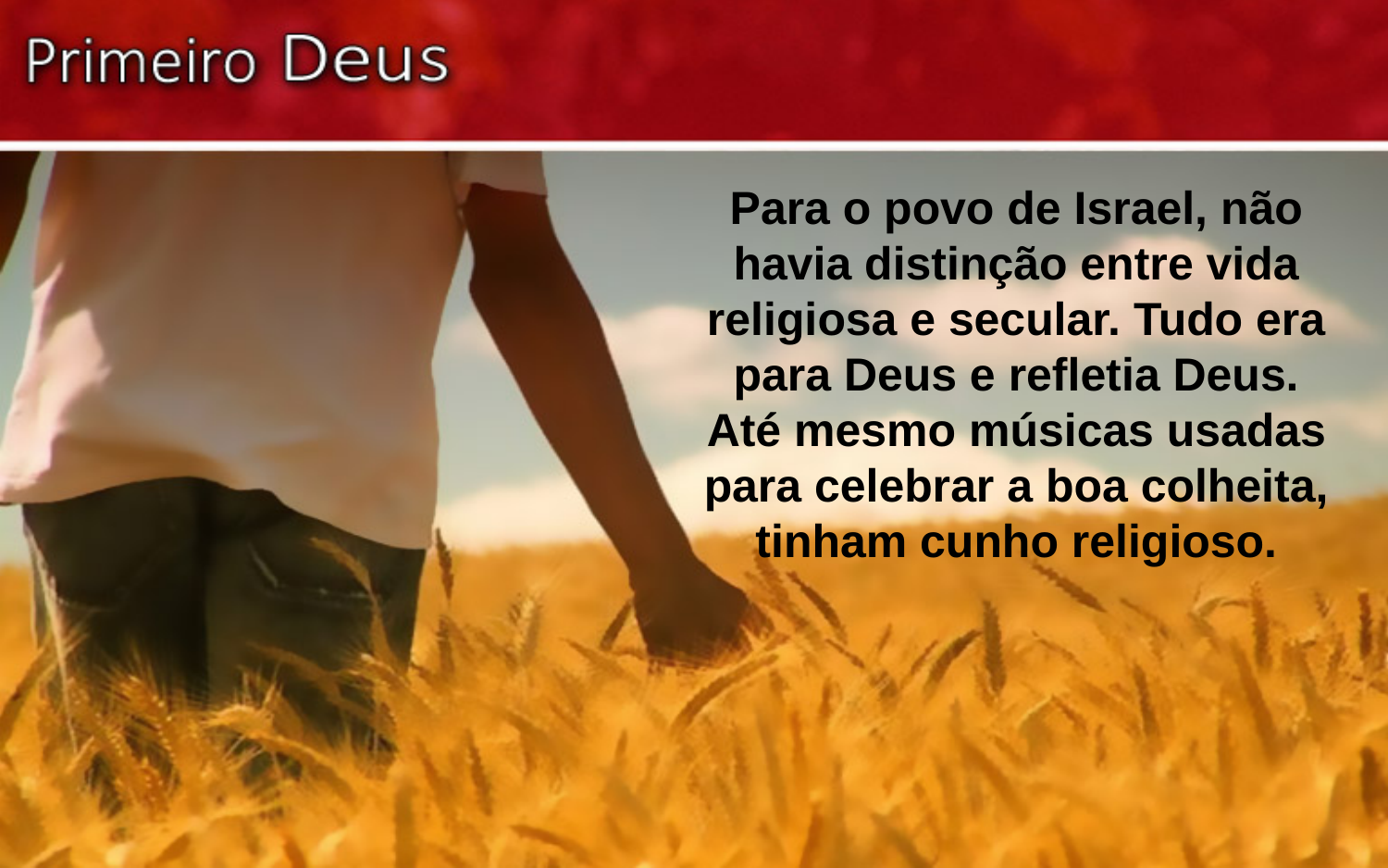

Para o povo de Israel, não havia distinção entre vida religiosa e secular. Tudo era para Deus e refletia Deus. Até mesmo músicas usadas para celebrar a boa colheita, tinham cunho religioso.